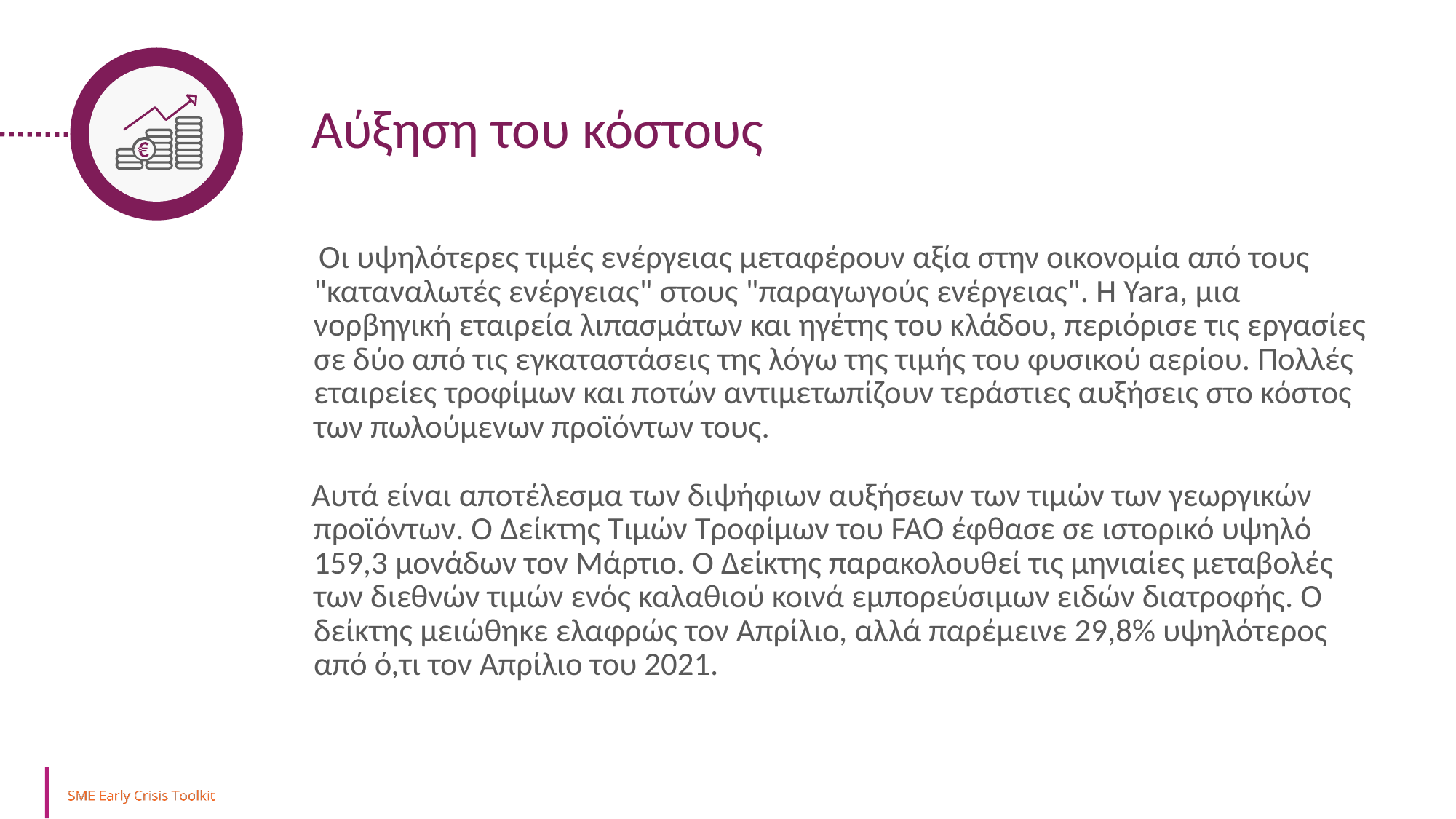

Αύξηση του κόστους
 Οι υψηλότερες τιμές ενέργειας μεταφέρουν αξία στην οικονομία από τους "καταναλωτές ενέργειας" στους "παραγωγούς ενέργειας". Η Yara, μια νορβηγική εταιρεία λιπασμάτων και ηγέτης του κλάδου, περιόρισε τις εργασίες σε δύο από τις εγκαταστάσεις της λόγω της τιμής του φυσικού αερίου. Πολλές εταιρείες τροφίμων και ποτών αντιμετωπίζουν τεράστιες αυξήσεις στο κόστος των πωλούμενων προϊόντων τους.

Αυτά είναι αποτέλεσμα των διψήφιων αυξήσεων των τιμών των γεωργικών προϊόντων. Ο Δείκτης Τιμών Τροφίμων του FAO έφθασε σε ιστορικό υψηλό 159,3 μονάδων τον Μάρτιο. Ο Δείκτης παρακολουθεί τις μηνιαίες μεταβολές των διεθνών τιμών ενός καλαθιού κοινά εμπορεύσιμων ειδών διατροφής. Ο δείκτης μειώθηκε ελαφρώς τον Απρίλιο, αλλά παρέμεινε 29,8% υψηλότερος από ό,τι τον Απρίλιο του 2021.